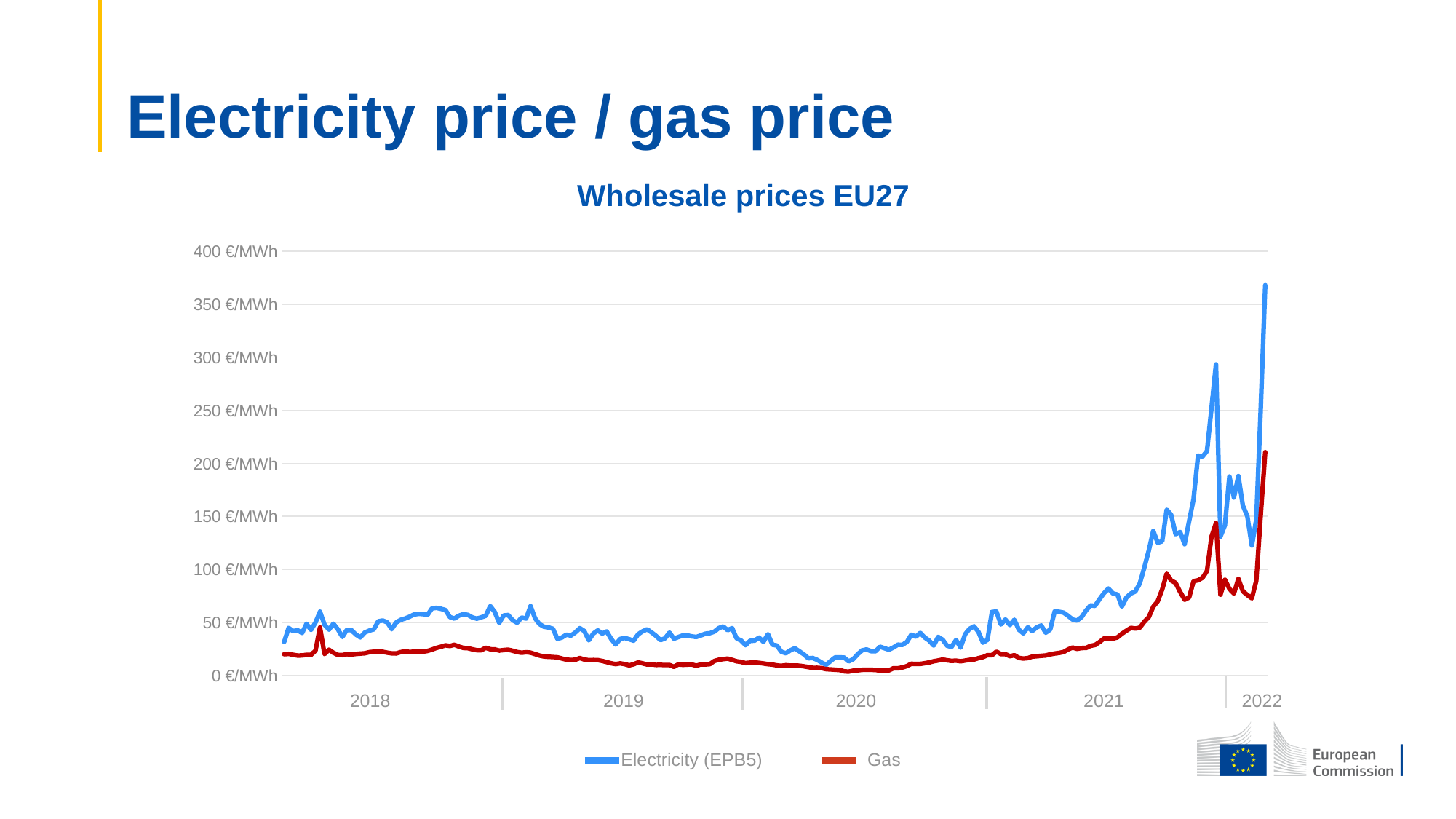

# Electricity price / gas price
Wholesale prices EU27

### Chart

| Category | Electricity (EPB5) | Gas |
|---|---|---|
| 1 | 31.583333333333332 | 19.9988840008928 |
| 2 | 44.785714285714285 | 20.342143726285016 |
| 3 | 41.74285714285714 | 19.465544427564456 |
| 4 | 42.62857142857143 | 18.745185003851994 |
| 5 | 39.98571428571428 | 18.85318491745206 |
| 6 | 48.67142857142857 | 19.418024465580423 |
| 7 | 42.86666666666667 | 19.362224510220393 |
| 8 | 49.92857142857143 | 23.39026128779097 |
| 9 | 60.11428571428571 | 45.22172382262094 |
| 10 | 47.857142857142854 | 20.174023860780913 |
| 11 | 43.185714285714276 | 24.24670060263952 |
| 12 | 48.714285714285715 | 21.356982914413663 |
| 13 | 43.385714285714286 | 19.34773452181238 |
| 14 | 36.285714285714285 | 19.155584675532257 |
| 15 | 42.90000000000001 | 20.08150393479685 |
| 16 | 42.67142857142857 | 19.643024285580573 |
| 17 | 38.58571428571429 | 20.254663796268964 |
| 18 | 35.84285714285714 | 20.557783553773156 |
| 19 | 40.42857142857143 | 20.871883302493355 |
| 20 | 42.24285714285714 | 21.899142480686017 |
| 21 | 43.42857142857144 | 22.393422085262333 |
| 22 | 51.0 | 22.769981784014576 |
| 23 | 51.771428571428565 | 22.250142199886238 |
| 24 | 50.05714285714286 | 21.443742845005723 |
| 25 | 43.57142857142857 | 20.808343353325313 |
| 26 | 49.84285714285714 | 20.68594345124524 |
| 27 | 52.357142857142854 | 21.994542404366076 |
| 28 | 53.68571428571429 | 22.575941939246448 |
| 29 | 55.35714285714285 | 22.13314229348616 |
| 30 | 57.42857142857143 | 22.32610213911829 |
| 31 | 58.042857142857144 | 22.397022082382332 |
| 32 | 57.785714285714285 | 22.426632058694352 |
| 33 | 57.028571428571425 | 23.07886153691077 |
| 34 | 63.214285714285715 | 24.3820604943516 |
| 35 | 63.66490730033568 | 25.921779262576592 |
| 36 | 62.77867567312329 | 27.053618357105318 |
| 37 | 61.65774656469609 | 28.352857317714143 |
| 38 | 55.01478630371012 | 27.76641778686577 |
| 39 | 53.616983820992075 | 28.850076919938463 |
| 40 | 56.331323196933845 | 27.225 |
| 41 | 57.67854900794705 | 25.905 |
| 42 | 57.08022010424308 | 25.685000000000002 |
| 43 | 54.676755250466634 | 24.619999999999997 |
| 44 | 53.495312691073 | 23.745 |
| 45 | 54.75949605809118 | 23.744999999999997 |
| 46 | 56.254391333539225 | 26.03 |
| 47 | 65.37892984400284 | 24.669999999999998 |
| 48 | 59.86851684433894 | 24.565 |
| 49 | 49.49123804431059 | 23.415 |
| 50 | 56.48494565274867 | 23.88 |
| 51 | 56.93915631707004 | 24.27 |
| 52 | 52.0915544115338 | 23.275 |
| 1 | 49.69132651170939 | 22.075 |
| 2 | 54.565055941047106 | 21.369999999999997 |
| 3 | 53.58225991772543 | 21.85 |
| 4 | 65.38007209368108 | 21.465000000000003 |
| 5 | 53.89938686149456 | 20.125 |
| 6 | 48.356455072014334 | 18.735 |
| 7 | 45.891980654785804 | 17.854999999999997 |
| 8 | 45.252870664171006 | 17.540000000000003 |
| 9 | 43.969480733860614 | 17.35 |
| 10 | 34.4062465926132 | 17.03 |
| 11 | 35.74352503792464 | 15.940000000000001 |
| 12 | 38.381533575200294 | 14.905000000000001 |
| 13 | 37.53434703848328 | 14.559999999999999 |
| 14 | 40.50690112636352 | 14.775 |
| 15 | 44.54935719876442 | 16.38 |
| 16 | 41.819171296623516 | 15.03125 |
| 17 | 33.091892191987554 | 14.36875 |
| 18 | 39.450315481088126 | 14.540000000000001 |
| 19 | 42.457978829015246 | 14.45 |
| 20 | 39.48930076894987 | 13.65 |
| 21 | 41.45280253983725 | 12.555 |
| 22 | 34.29331870123997 | 11.41875 |
| 23 | 29.116862492298775 | 10.695 |
| 24 | 34.34085543448698 | 11.37 |
| 25 | 35.32413382166144 | 10.694999999999999 |
| 26 | 34.1256030657324 | 9.465 |
| 27 | 32.76596140378941 | 10.49 |
| 28 | 38.75882927604247 | 12.270000000000001 |
| 29 | 41.55746658440148 | 11.375 |
| 30 | 43.44611319018618 | 10.255 |
| 31 | 40.59064564659895 | 10.375 |
| 32 | 37.283463491834254 | 9.885000000000002 |
| 33 | 33.23049333338003 | 9.935 |
| 34 | 34.964616077907394 | 9.8 |
| 35 | 40.41579927624798 | 9.84375 |
| 36 | 34.56933598797535 | 8.07 |
| 37 | 36.19808995221909 | 10.459999999999999 |
| 38 | 37.686322952879 | 9.981250000000001 |
| 39 | 37.702103334434966 | 10.24 |
| 40 | 36.82496259898519 | 10.325 |
| 41 | 36.248900440023036 | 9.09 |
| 42 | 37.66906305062074 | 10.44 |
| 43 | 39.32946116722643 | 10.285 |
| 44 | 39.807923171019766 | 10.595000000000002 |
| 45 | 41.24752538178074 | 13.55 |
| 46 | 44.60091650085007 | 14.775 |
| 47 | 46.14600167675051 | 15.395 |
| 48 | 42.64201449037046 | 15.844999999999999 |
| 49 | 44.632852409217946 | 14.635 |
| 50 | 34.905183446433306 | 13.305000000000001 |
| 51 | 32.916210278191855 | 12.73 |
| 52 | 28.52071464550725 | 11.566666666666668 |
| 53 | 32.598153164850636 | 12.037500000000001 |
| 1 | 32.773774552205026 | 12.274999999999999 |
| 2 | 35.63751154250514 | 11.8 |
| 3 | 31.703934438773484 | 11.25 |
| 4 | 38.89103217154757 | 10.584999999999999 |
| 5 | 28.968571971425508 | 10.175 |
| 6 | 28.180244542980372 | 9.415 |
| 7 | 22.320118661007363 | 9.01 |
| 8 | 20.868289501422854 | 9.605 |
| 9 | 23.63075151319714 | 9.239999999999998 |
| 10 | 25.580182609233766 | 9.290000000000001 |
| 11 | 22.803783794594985 | 9.184999999999999 |
| 12 | 19.921919667578813 | 8.56 |
| 13 | 16.164706346965136 | 7.88 |
| 14 | 16.44980803701903 | 7.1 |
| 15 | 14.634224184924099 | 7.15 |
| 16 | 12.034686613074195 | 6.824999999999999 |
| 17 | 10.033455722319982 | 5.880000000000001 |
| 18 | 13.613415440149213 | 5.6450000000000005 |
| 19 | 16.9512421738268 | 5.35 |
| 20 | 16.95651453601678 | 5.089999999999999 |
| 21 | 16.87699231649858 | 3.88 |
| 22 | 13.21640610788854 | 3.6 |
| 23 | 15.246442518412826 | 4.495 |
| 24 | 19.884726766399883 | 4.805 |
| 25 | 23.601258627136023 | 5.25 |
| 26 | 24.50150993217128 | 5.35 |
| 27 | 22.867015808714452 | 5.345000000000001 |
| 28 | 22.734390966644686 | 5.155 |
| 29 | 27.03518748369071 | 4.555 |
| 30 | 25.684465842314697 | 4.654999999999999 |
| 31 | 24.221263752951238 | 4.78 |
| 32 | 26.360342950078522 | 6.734999999999999 |
| 33 | 28.931007100066072 | 6.69 |
| 34 | 28.75918397157255 | 7.460000000000001 |
| 35 | 31.531975687893205 | 8.78 |
| 36 | 38.411394467699324 | 11.00625 |
| 37 | 36.47402038426516 | 10.760000000000002 |
| 38 | 40.10433061130028 | 10.83 |
| 39 | 35.71573873546454 | 11.485 |
| 40 | 32.804747157962616 | 12.209999999999999 |
| 41 | 28.093904837274664 | 13.36 |
| 42 | 36.315077137428254 | 14.069999999999999 |
| 43 | 33.64044754208389 | 15.025 |
| 44 | 27.878843370274403 | 14.255 |
| 45 | 27.022884525820576 | 13.719999999999999 |
| 46 | 33.41031160091122 | 13.940000000000001 |
| 47 | 26.279013879373263 | 13.3 |
| 48 | 38.701584475506685 | 14.005 |
| 49 | 43.90017023680571 | 14.7 |
| 50 | 46.293689885953164 | 14.995000000000001 |
| 51 | 40.913566470621795 | 16.3 |
| 52 | 30.871289215489742 | 17.24375 |
| 53 | 33.58692750747534 | 19.091666666666665 |
| 2 | 59.81677012253785 | 19.064999999999998 |
| 3 | 60.20265352827311 | 22.465 |
| 4 | 48.00725967940962 | 20.130000000000003 |
| 5 | 52.755631050195845 | 20.035 |
| 6 | 47.51322061160215 | 18.125 |
| 7 | 52.48720884617601 | 19.07 |
| 8 | 43.14723378436512 | 16.560000000000002 |
| 9 | 39.641405613899174 | 15.919999999999998 |
| 10 | 45.352172193670754 | 16.330000000000002 |
| 11 | 41.89347981178238 | 17.72 |
| 12 | 45.33829964215424 | 18.085 |
| 13 | 47.058969371411756 | 18.5 |
| 14 | 40.30025013322121 | 18.818749999999998 |
| 15 | 43.23426068432748 | 19.862499999999997 |
| 16 | 60.306140936765864 | 20.65 |
| 17 | 59.99624034446009 | 21.22 |
| 18 | 59.13393766730456 | 22.1 |
| 19 | 56.196091635583755 | 24.53125 |
| 20 | 52.708239088379585 | 26.26875 |
| 21 | 51.718331851370536 | 25.05 |
| 22 | 55.005617089612386 | 25.8375 |
| 23 | 61.146816068282455 | 25.88125 |
| 24 | 66.00828764877956 | 27.860000000000003 |
| 25 | 65.57433399450056 | 28.665 |
| 26 | 71.81491238044352 | 31.479999999999997 |
| 27 | 77.49879744217533 | 34.825 |
| 28 | 81.91661032084275 | 35.07000000000001 |
| 29 | 77.25495075858966 | 34.765 |
| 30 | 76.31735965652636 | 35.82000000000001 |
| 31 | 64.85879866681775 | 39.25500000000001 |
| 32 | 73.35757894129372 | 42.13 |
| 33 | 77.214774603817 | 44.81 |
| 34 | 79.10366547560349 | 44.169999999999995 |
| 35 | 86.70286046301875 | 44.985 |
| 36 | 101.5643750463346 | 50.5875 |
| 37 | 117.67622320980048 | 54.955 |
| 38 | 136.19791713931303 | 64.77000000000001 |
| 39 | 125.11144843505929 | 69.9 |
| 40 | 126.42208123210199 | 81.05499999999999 |
| 41 | 156.20094964496056 | 95.88499999999999 |
| 42 | 151.37775081798117 | 89.47999999999999 |
| 43 | 133.08163454467802 | 87.19000000000001 |
| 44 | 135.18713059360203 | 78.79499999999999 |
| 45 | 123.65559030823711 | 71.37 |
| 46 | 145.33683059936274 | 73.4 |
| 47 | 166.2023310812585 | 88.85499999999999 |
| 48 | 207.2317298510893 | 89.635 |
| 49 | 206.24558809147854 | 92.095 |
| 50 | 211.59370609144935 | 98.48499999999999 |
| 51 | 251.8312059958767 | 130.69 |
| 52 | 293.27016540607 | 143.6 |
| 53 | 130.8863253399374 | 76.075 |
| 2 | 141.63962814213752 | 90.1875 |
| 3 | 187.46000314401658 | 81.61 |
| 4 | 167.6328089055362 | 77.16000000000001 |
| 5 | 187.89872513436498 | 91.055 |
| 6 | 160.0963886805937 | 79.33000000000001 |
| 7 | 150.1357202160322 | 75.80999999999999 |
| 8 | 122.37199423159588 | 72.655 |
| 9 | 146.97356167709245 | 89.365 |
| 10 | 252.47335993532383 | 152.28571428571428 |
| 11 | 367.8867378400212 | 210.4625 |
2018
2019
2020
2021
2022
Electricity (EPB5)
Gas